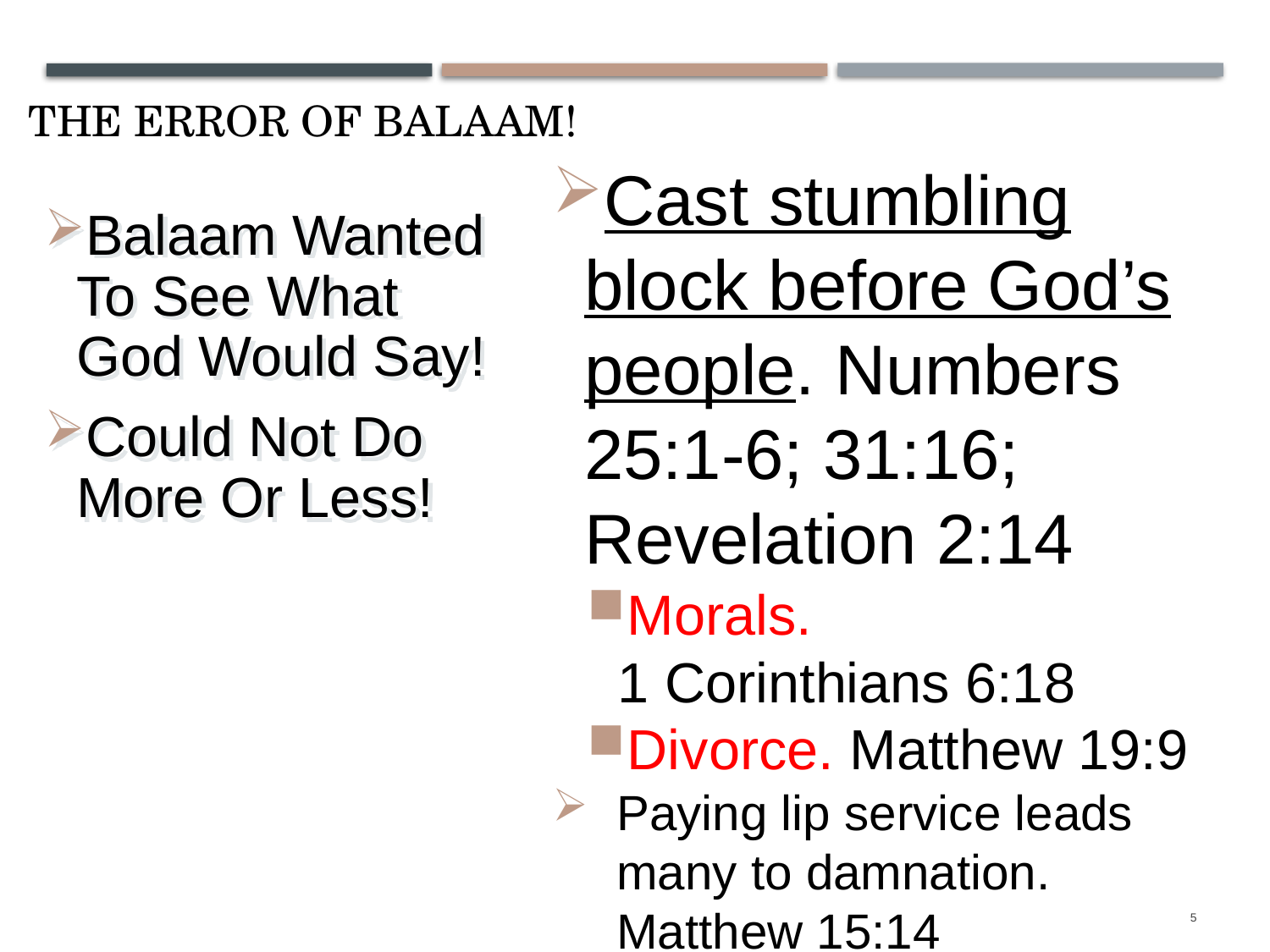

# The Error Of Balaam!
Cast stumbling block before God’s people. Numbers 25:1-6; 31:16;
Revelation 2:14
Morals.
1 Corinthians 6:18
Divorce. Matthew 19:9
Paying lip service leads many to damnation. Matthew 15:14
Balaam Wanted To See What God Would Say!
Could Not Do More Or Less!
5